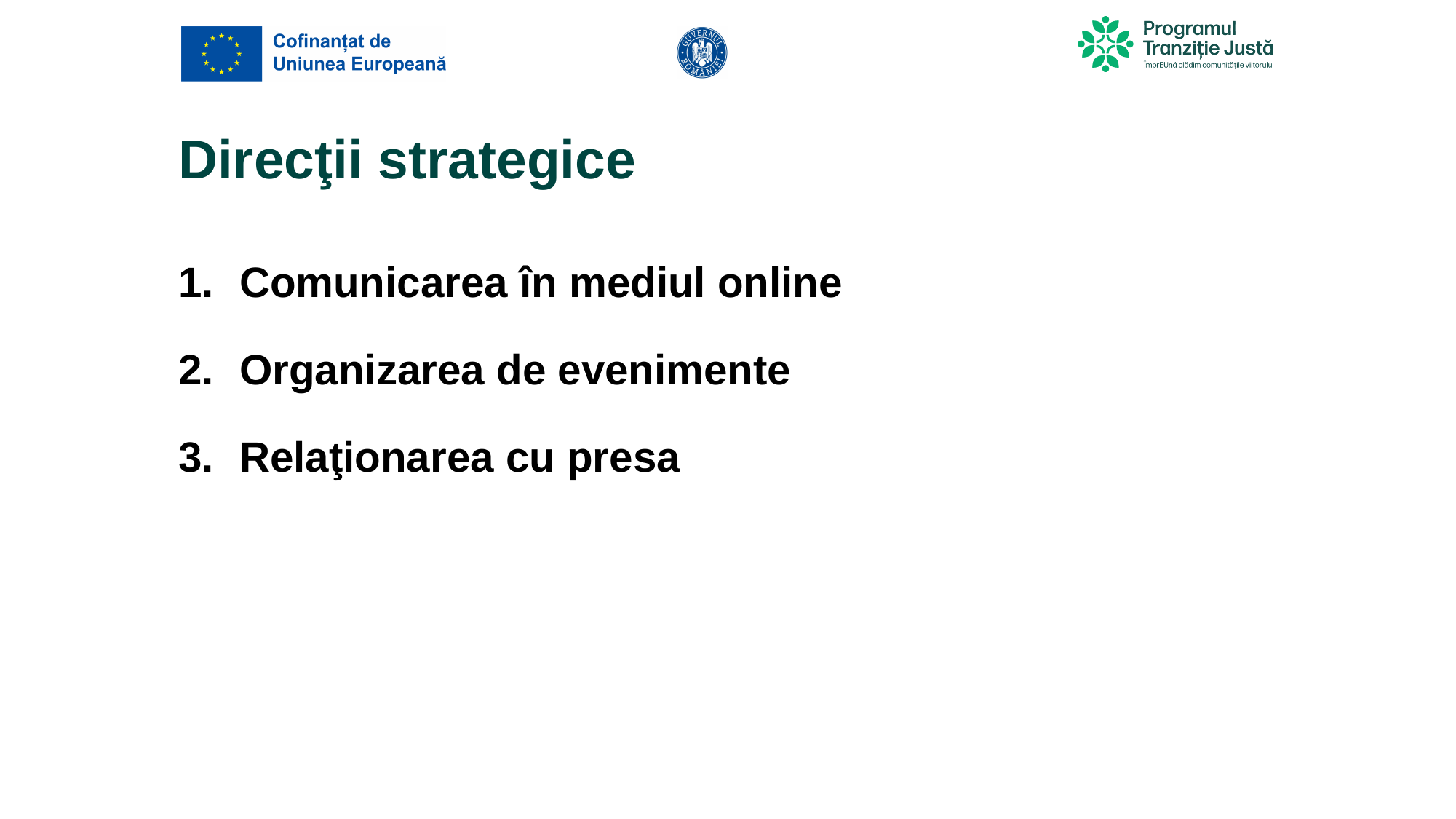

# Direcţii strategice
Comunicarea în mediul online
Organizarea de evenimente
Relaţionarea cu presa